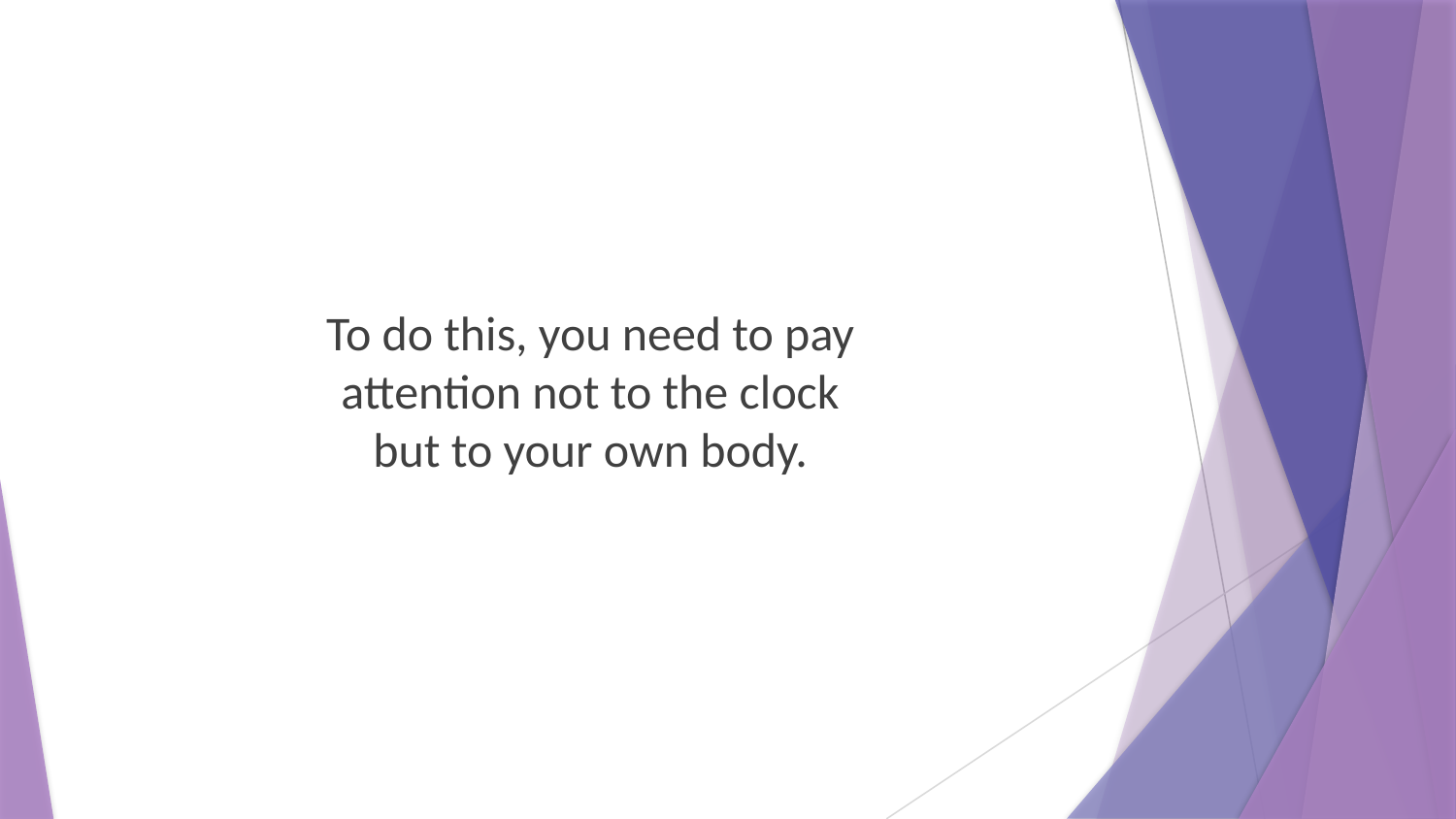

To do this, you need to pay attention not to the clock but to your own body.